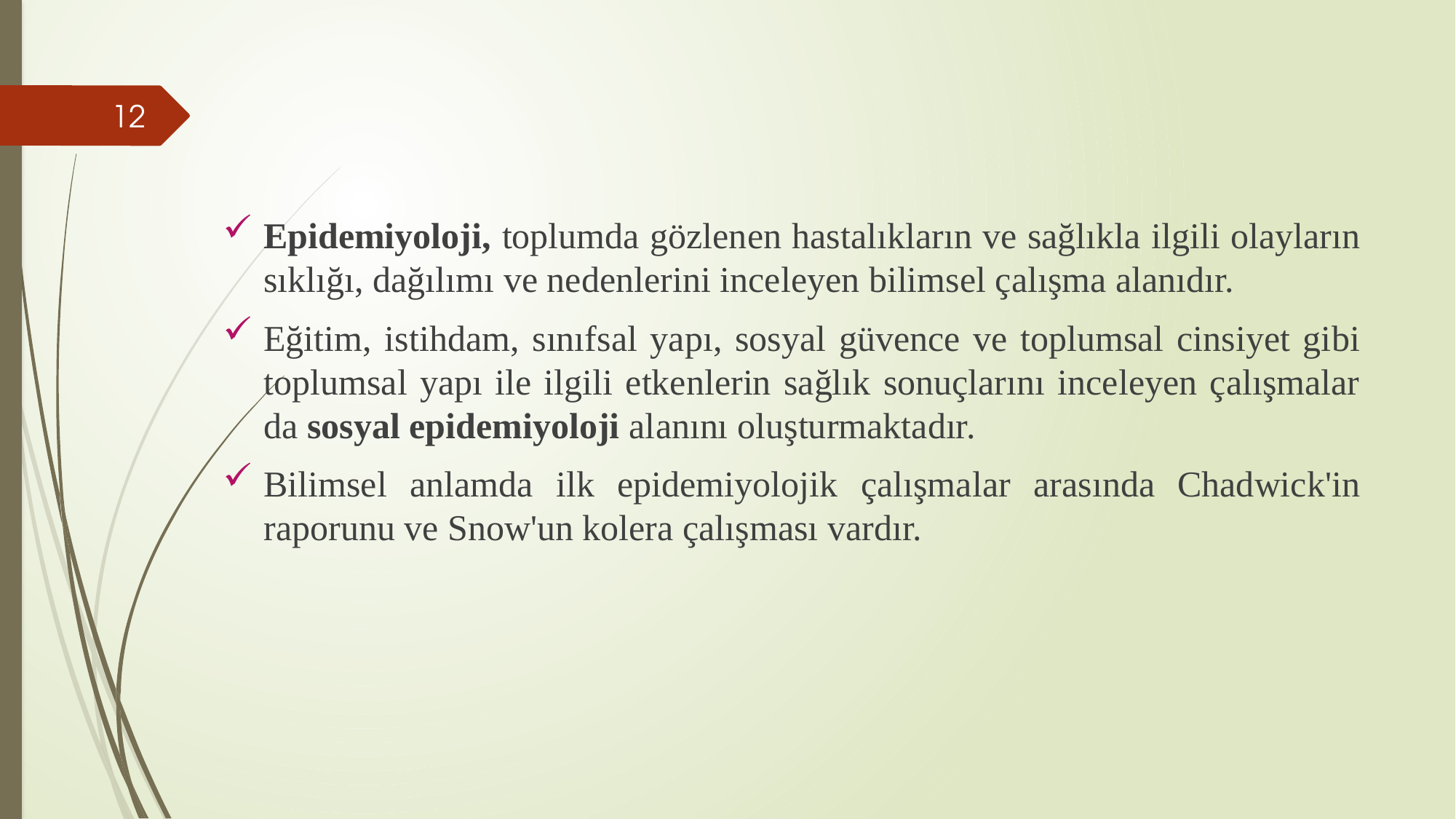

Epidemiyoloji, toplumda gözlenen hastalıkların ve sağlıkla ilgili olayların sıklığı, dağılımı ve nedenlerini inceleyen bilimsel çalışma alanıdır.
Eğitim, istihdam, sınıfsal yapı, sosyal güvence ve toplumsal cinsiyet gibi toplumsal yapı ile ilgili etkenlerin sağlık sonuçlarını inceleyen çalışmalar da sosyal epidemiyoloji alanını oluşturmaktadır.
Bilimsel anlamda ilk epidemiyolojik çalışmalar arasında Chadwick'in raporunu ve Snow'un kolera çalışması vardır.

12